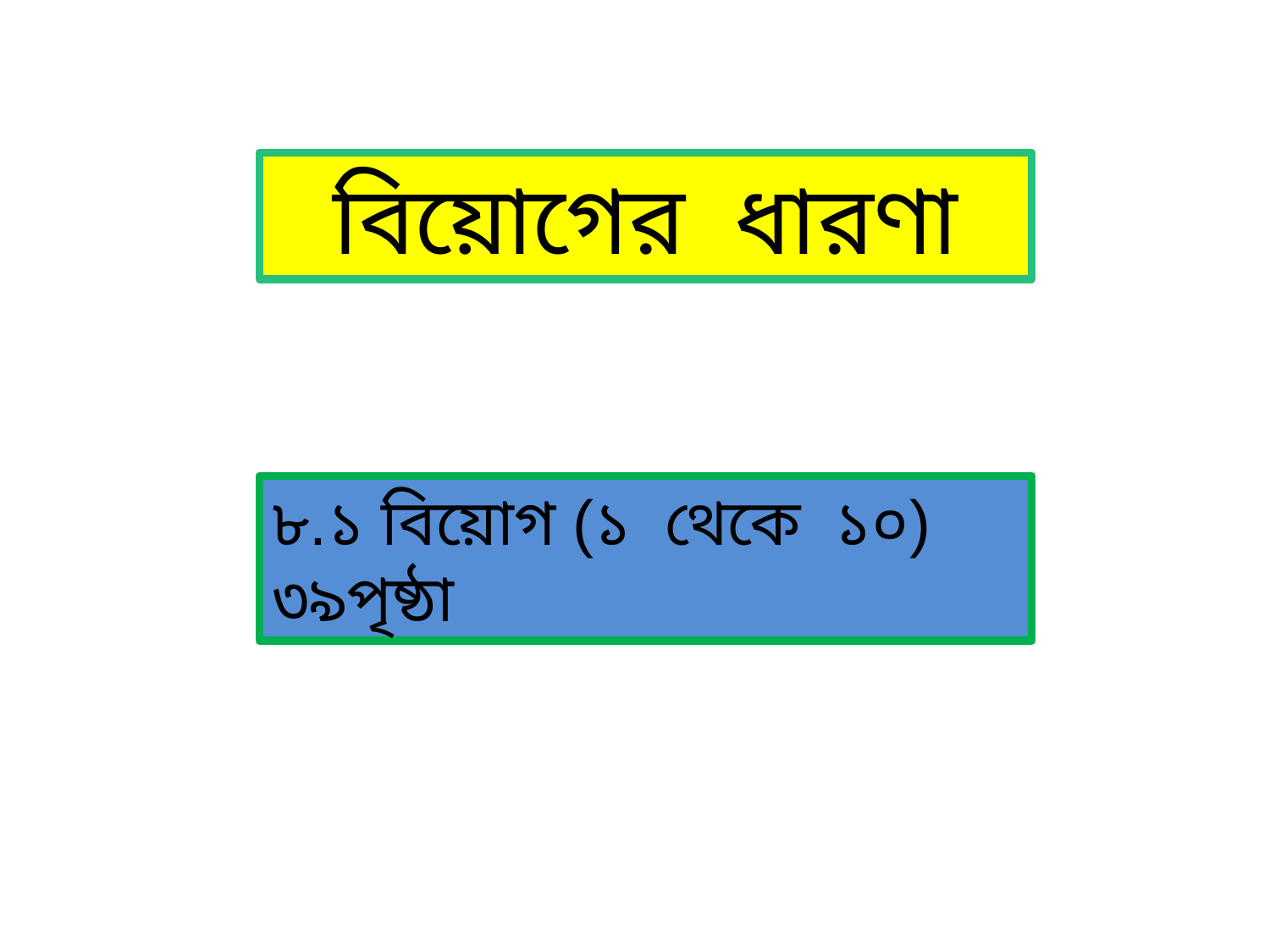

বিয়োগের  ধারণা
৮.১ বিয়োগ (১  থেকে  ১০) ৩৯পৃষ্ঠা